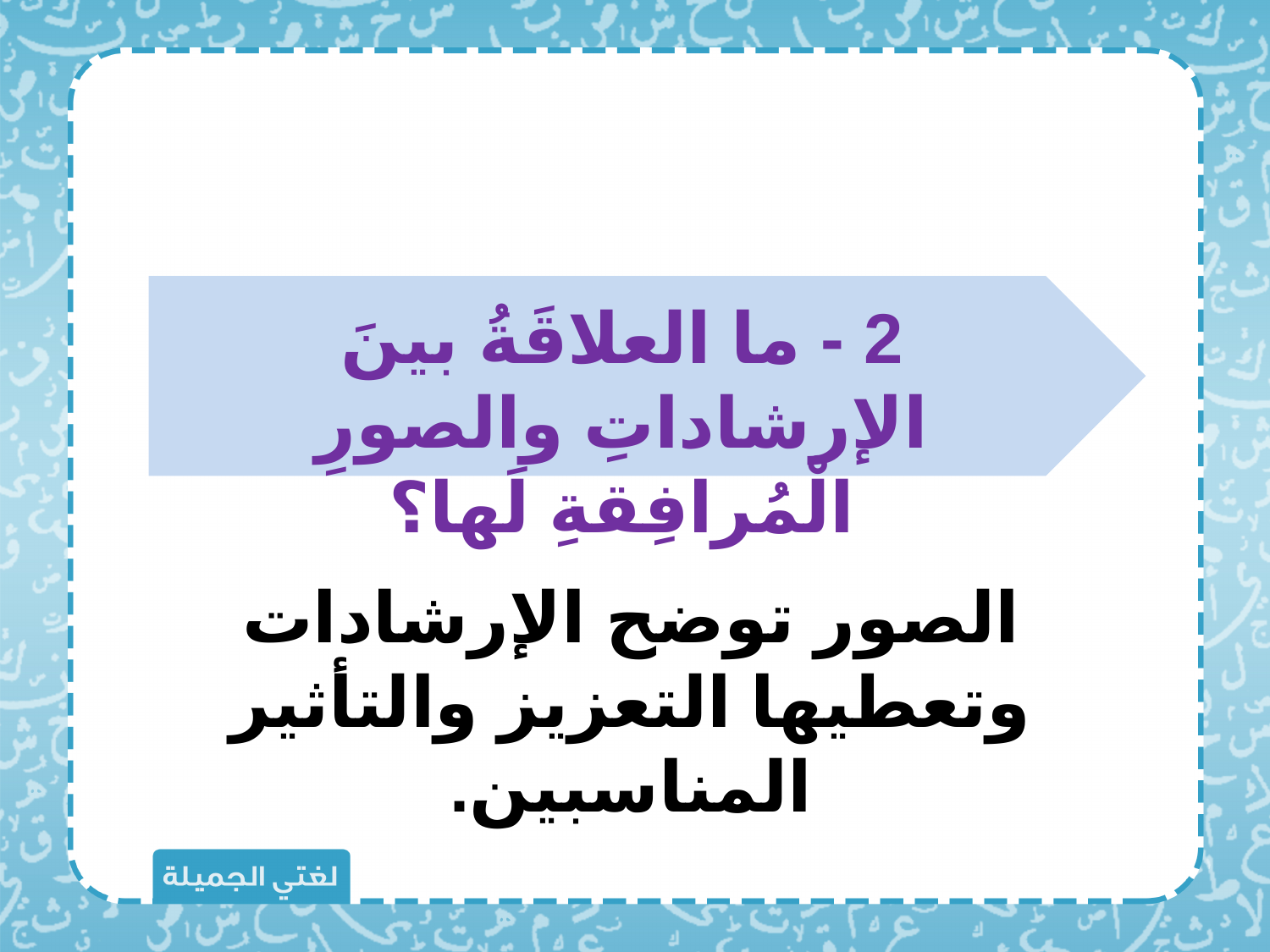

2 - ما العلاقَةُ بينَ الإرشاداتِ والصورِ الْمُرافِقةِ لَها؟

الصور توضح الإرشادات وتعطيها التعزيز والتأثير المناسبين.